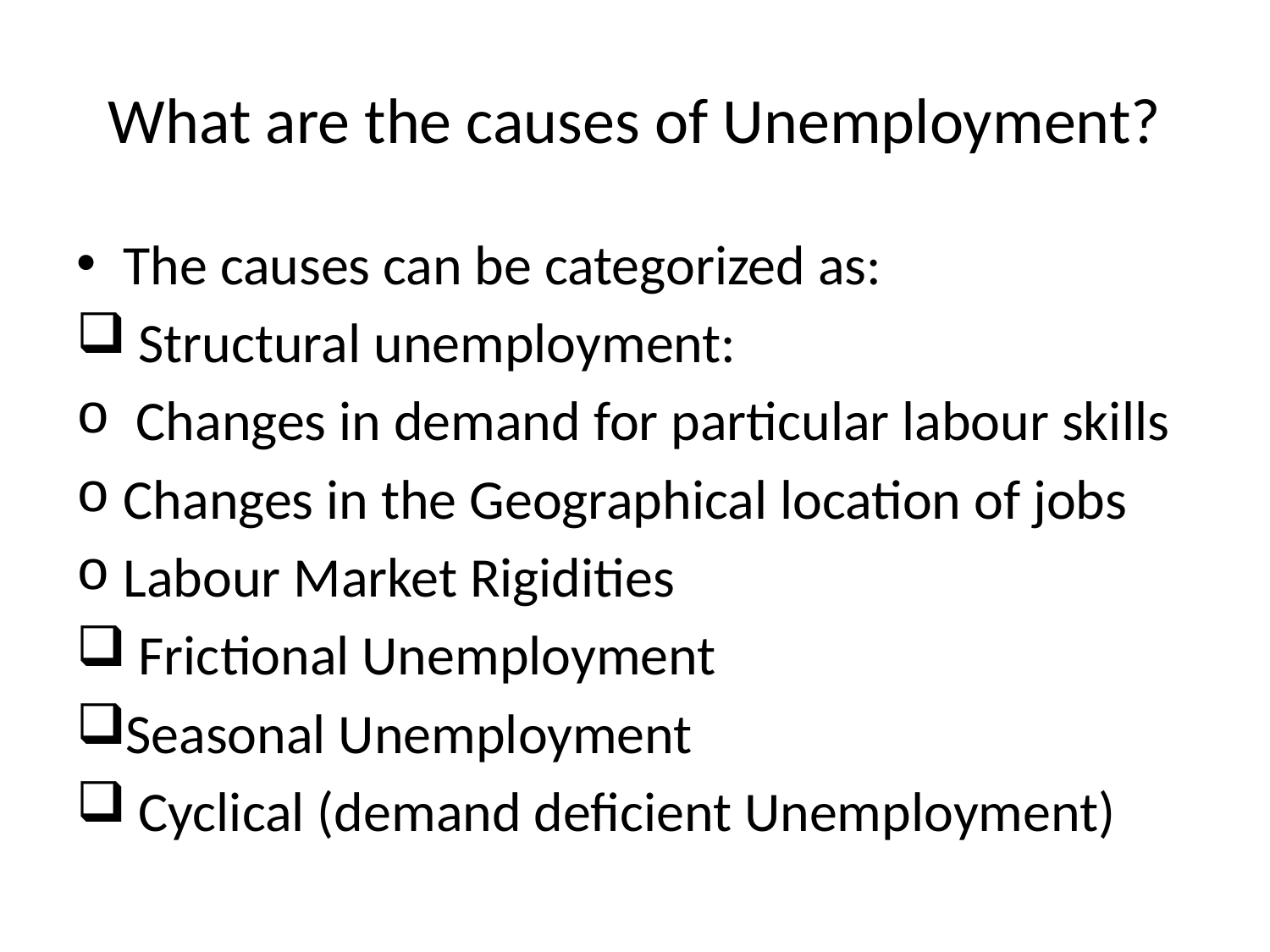

# What are the causes of Unemployment?
The causes can be categorized as:
 Structural unemployment:
 Changes in demand for particular labour skills
Changes in the Geographical location of jobs
Labour Market Rigidities
 Frictional Unemployment
Seasonal Unemployment
 Cyclical (demand deficient Unemployment)